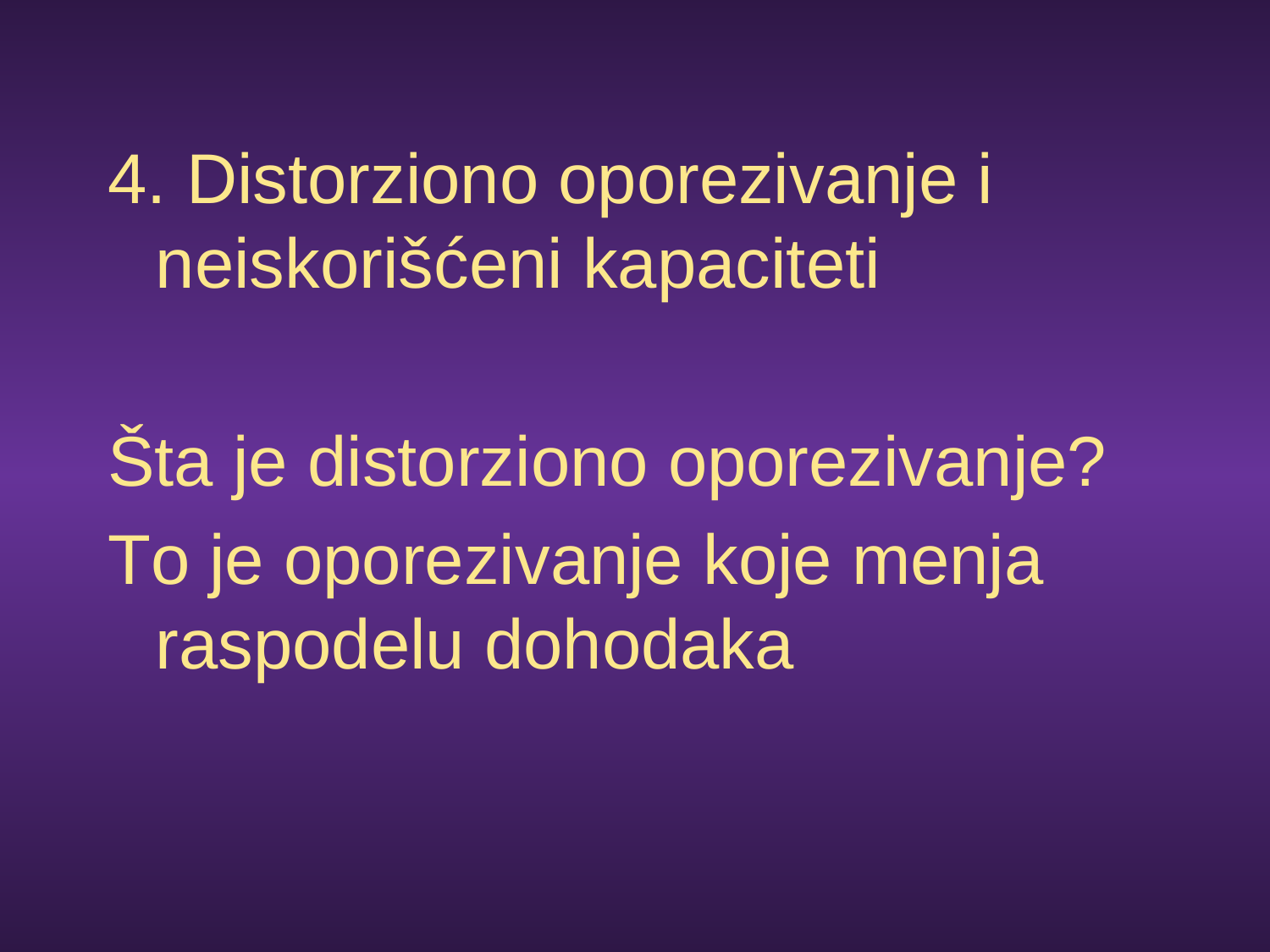

4. Distorziono oporezivanje i neiskorišćeni kapaciteti

Šta je distorziono oporezivanje?
To je oporezivanje koje menja raspodelu dohodaka

#